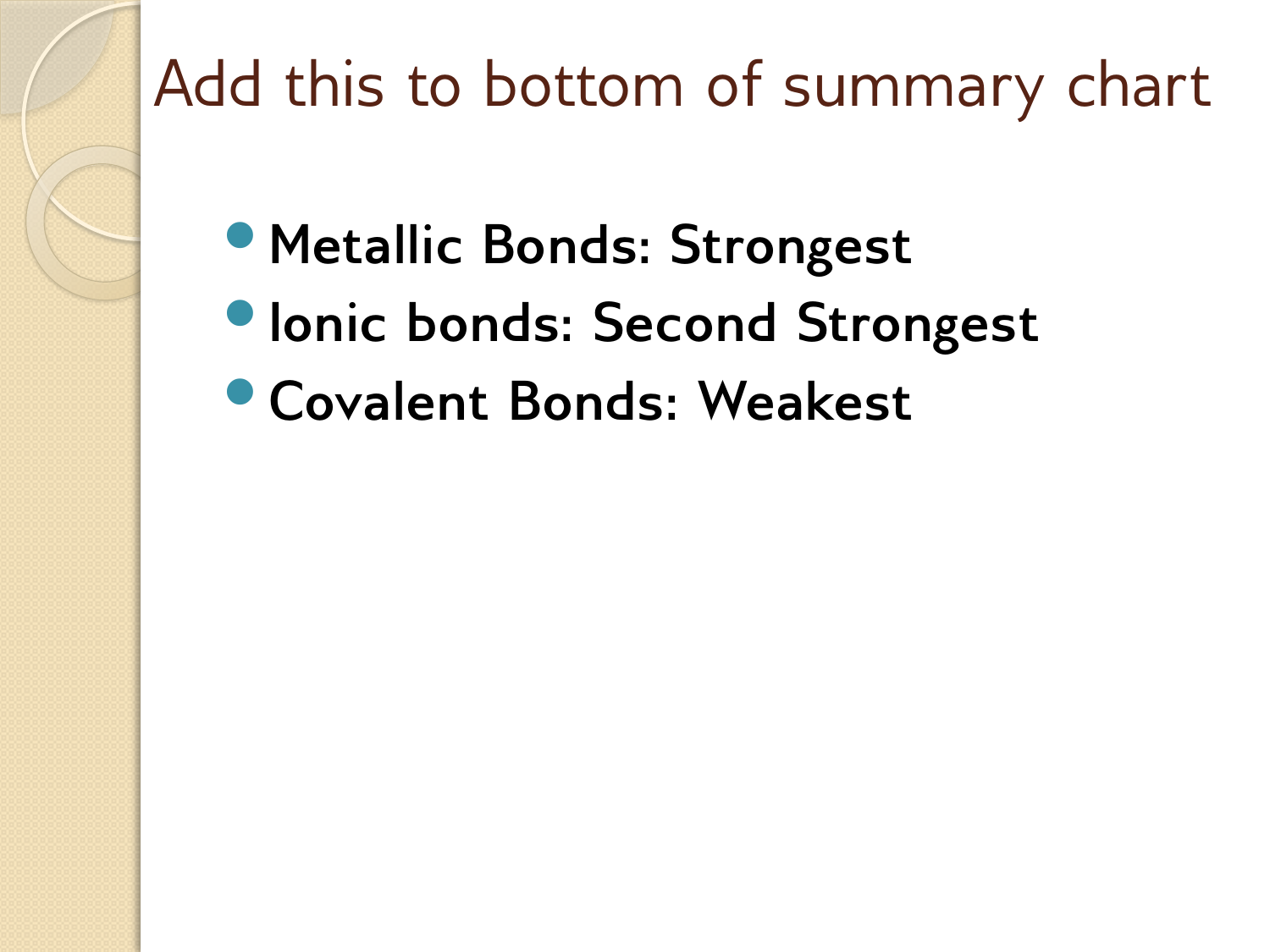

# Add this to bottom of summary chart
Metallic Bonds: Strongest
Ionic bonds: Second Strongest
Covalent Bonds: Weakest